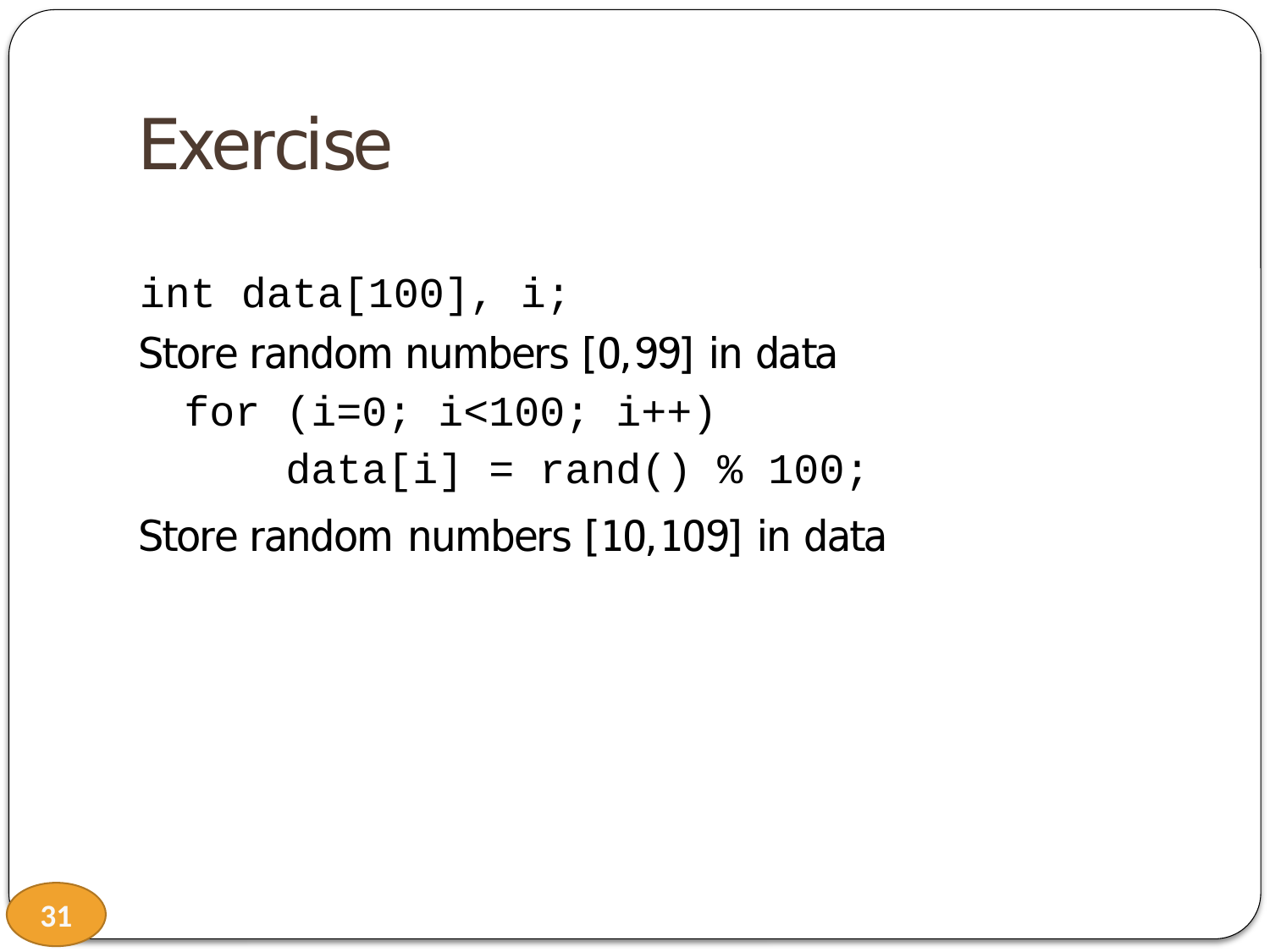

# Exercise
int data[100], i;
Store random numbers [0,99] in data
for (i=0; i<100; i++)
    data[i] = rand() % 100;
Store random numbers [10,109] in data